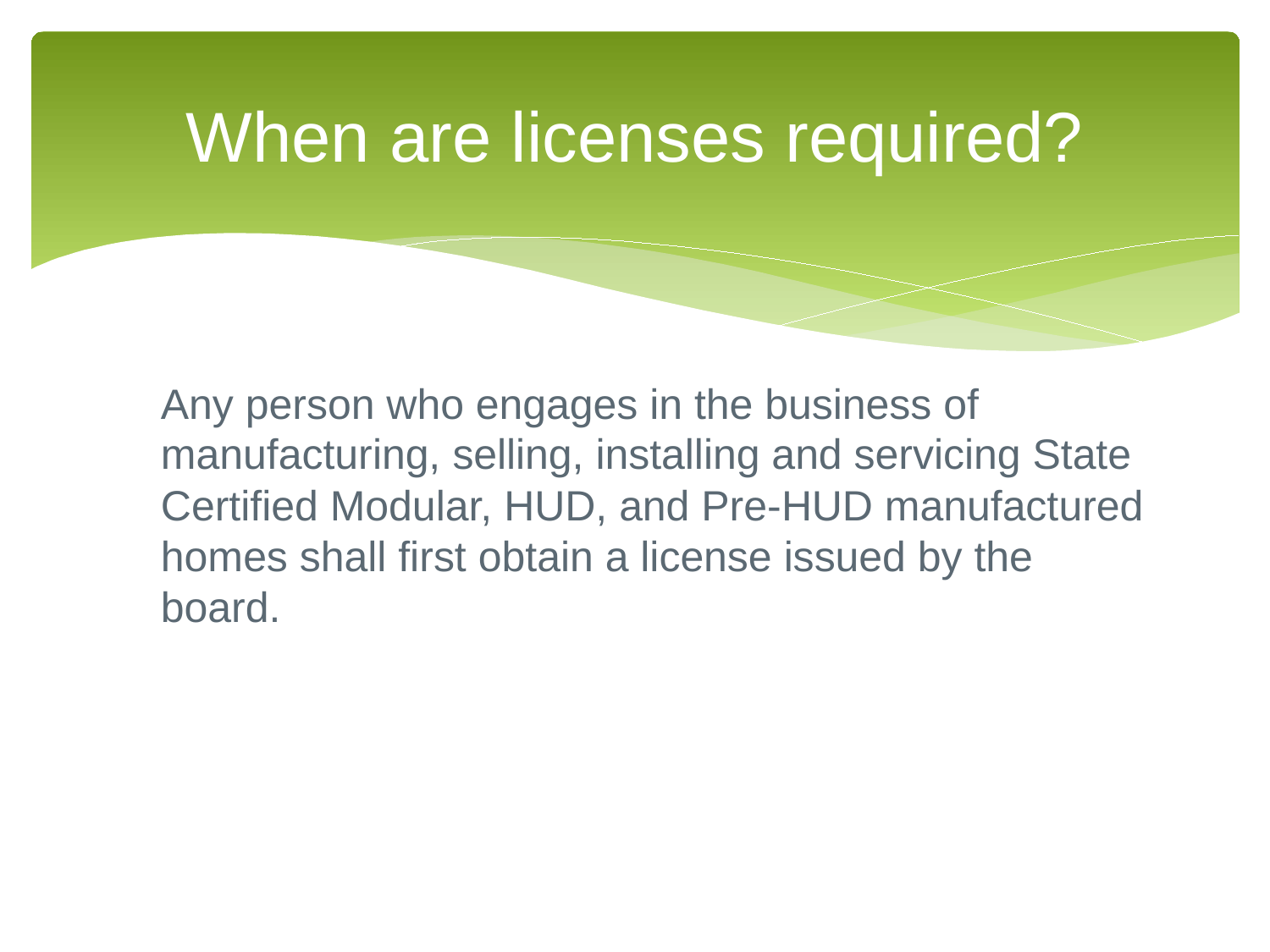

# When are licenses required?
Any person who engages in the business of manufacturing, selling, installing and servicing State Certified Modular, HUD, and Pre-HUD manufactured homes shall first obtain a license issued by the board.